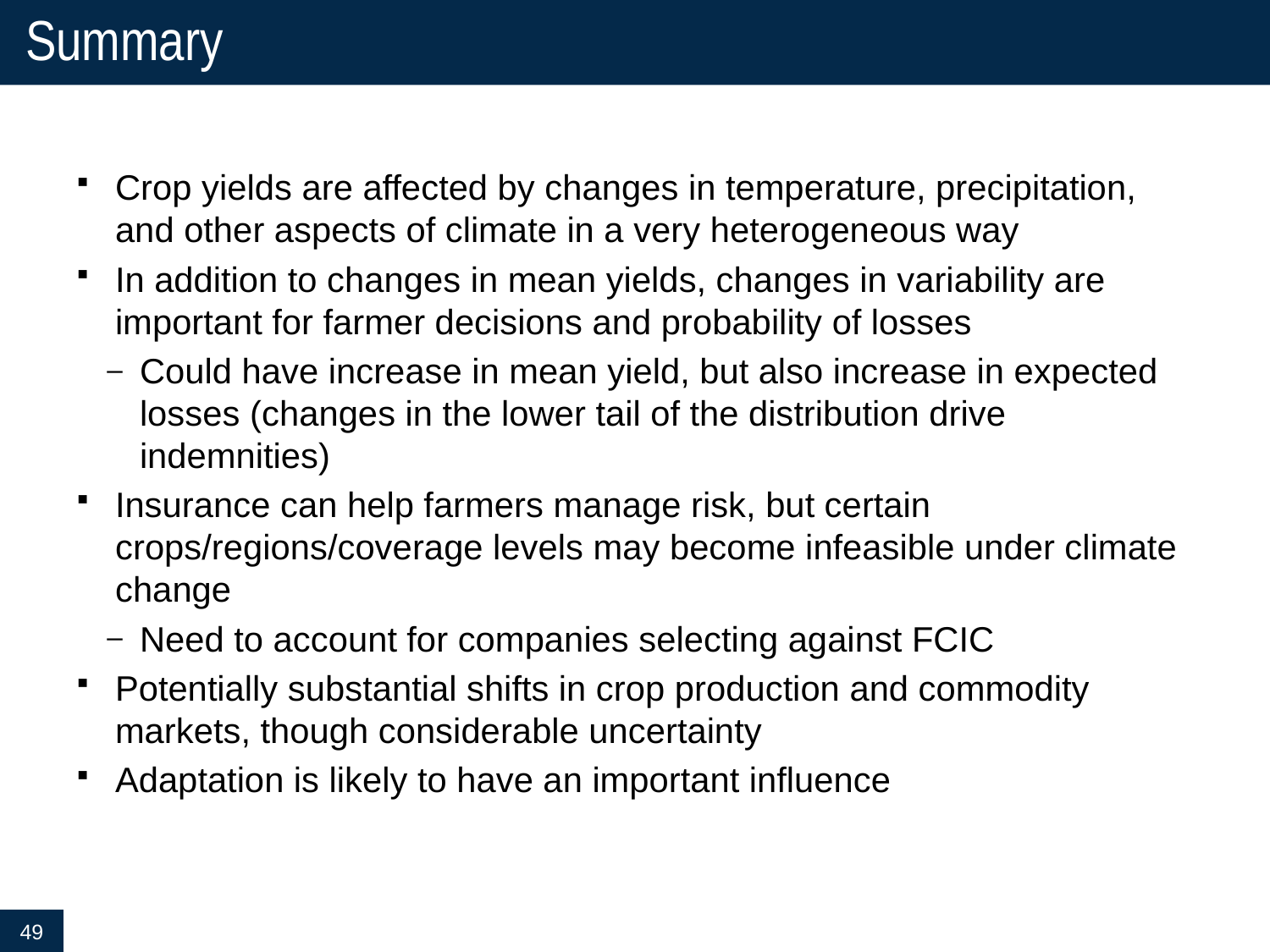

# Summary
Crop yields are affected by changes in temperature, precipitation, and other aspects of climate in a very heterogeneous way
In addition to changes in mean yields, changes in variability are important for farmer decisions and probability of losses
Could have increase in mean yield, but also increase in expected losses (changes in the lower tail of the distribution drive indemnities)
Insurance can help farmers manage risk, but certain crops/regions/coverage levels may become infeasible under climate change
Need to account for companies selecting against FCIC
Potentially substantial shifts in crop production and commodity markets, though considerable uncertainty
Adaptation is likely to have an important influence
49